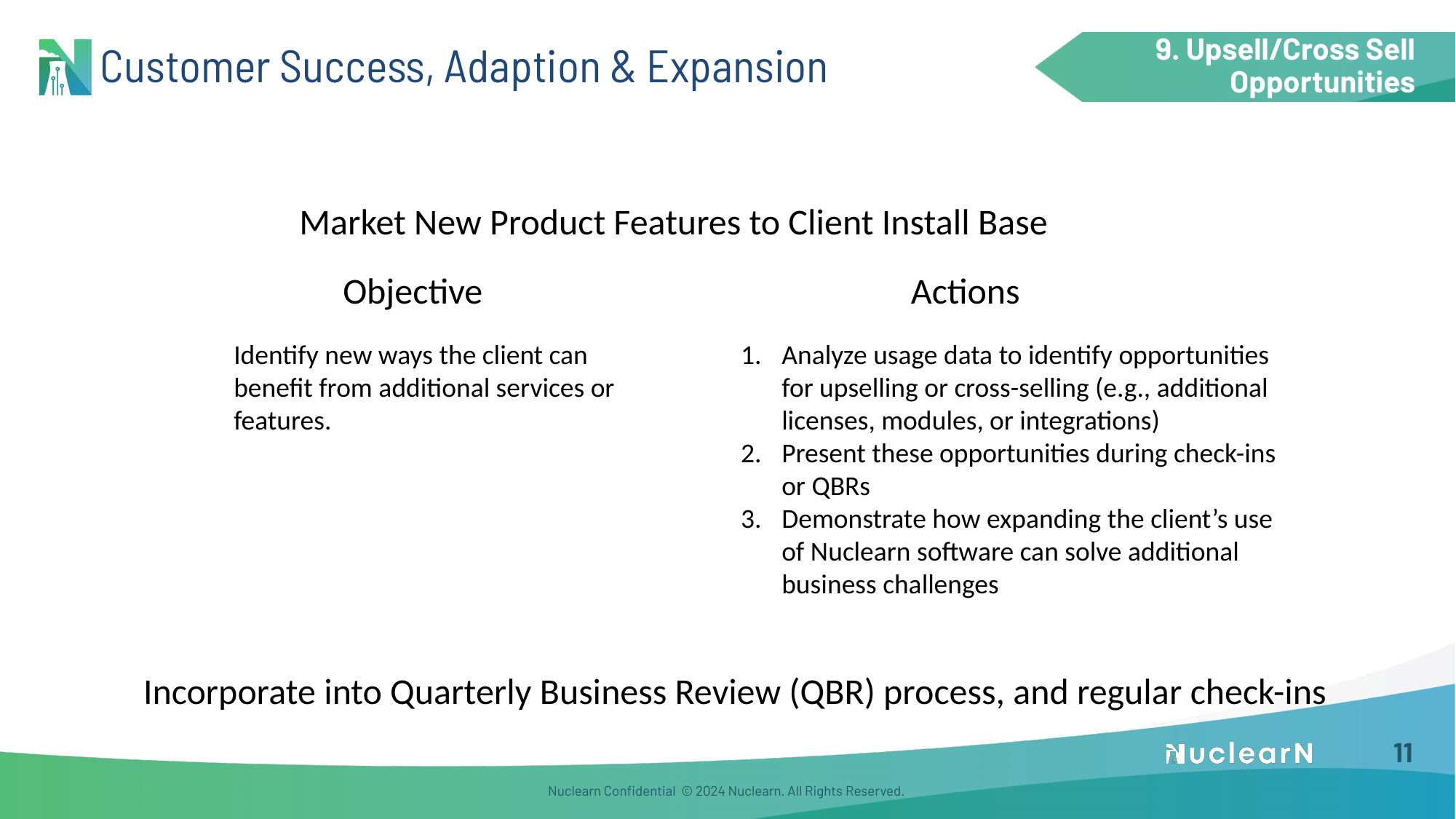

9. Upsell/Cross Sell Opportunities
# Customer Success, Adaption & Expansion
Market New Product Features to Client Install Base
Actions
Objective
Identify new ways the client can benefit from additional services or features.
Analyze usage data to identify opportunities for upselling or cross-selling (e.g., additional licenses, modules, or integrations)
Present these opportunities during check-ins or QBRs
Demonstrate how expanding the client’s use of Nuclearn software can solve additional business challenges
Incorporate into Quarterly Business Review (QBR) process, and regular check-ins